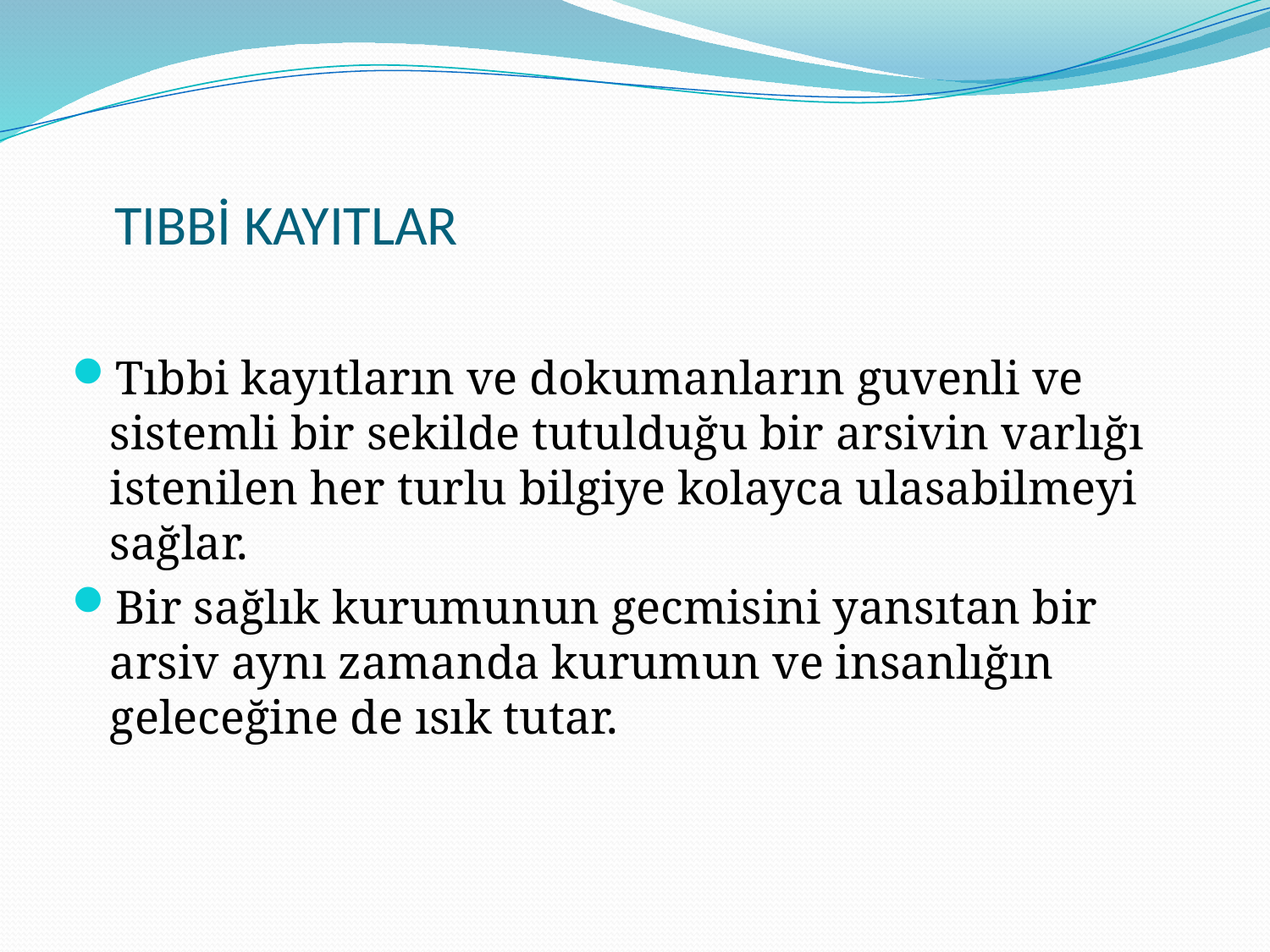

# TIBBİ KAYITLAR
Tıbbi kayıtların ve dokumanların guvenli ve sistemli bir sekilde tutulduğu bir arsivin varlığı istenilen her turlu bilgiye kolayca ulasabilmeyi sağlar.
Bir sağlık kurumunun gecmisini yansıtan bir arsiv aynı zamanda kurumun ve insanlığın geleceğine de ısık tutar.